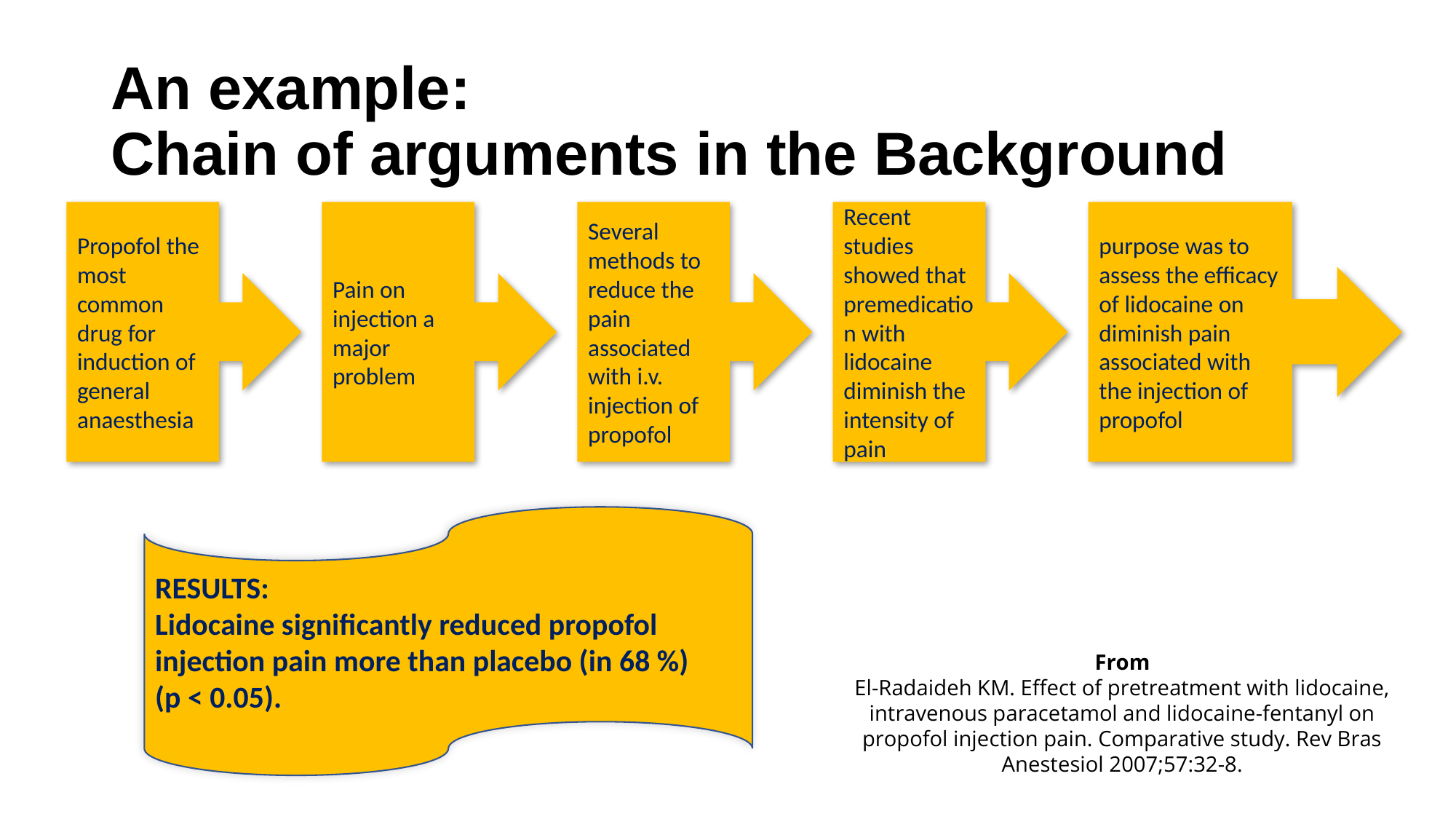

# An example: Chain of arguments in the Background
Propofol the most common drug for induction of
general anaesthesia
Pain on injection a major problem
Several methods to reduce the
pain associated with i.v. injection of propofol
Recent studies showed that premedication with lidocaine diminish the intensity of pain
purpose was to assess the efficacy of lidocaine on diminish pain associated with the injection of propofol
RESULTS:
Lidocaine significantly reduced propofol injection pain more than placebo (in 68 %)
(p < 0.05).
From
El-Radaideh KM. Effect of pretreatment with lidocaine, intravenous paracetamol and lidocaine-fentanyl on propofol injection pain. Comparative study. Rev Bras Anestesiol 2007;57:32-8.